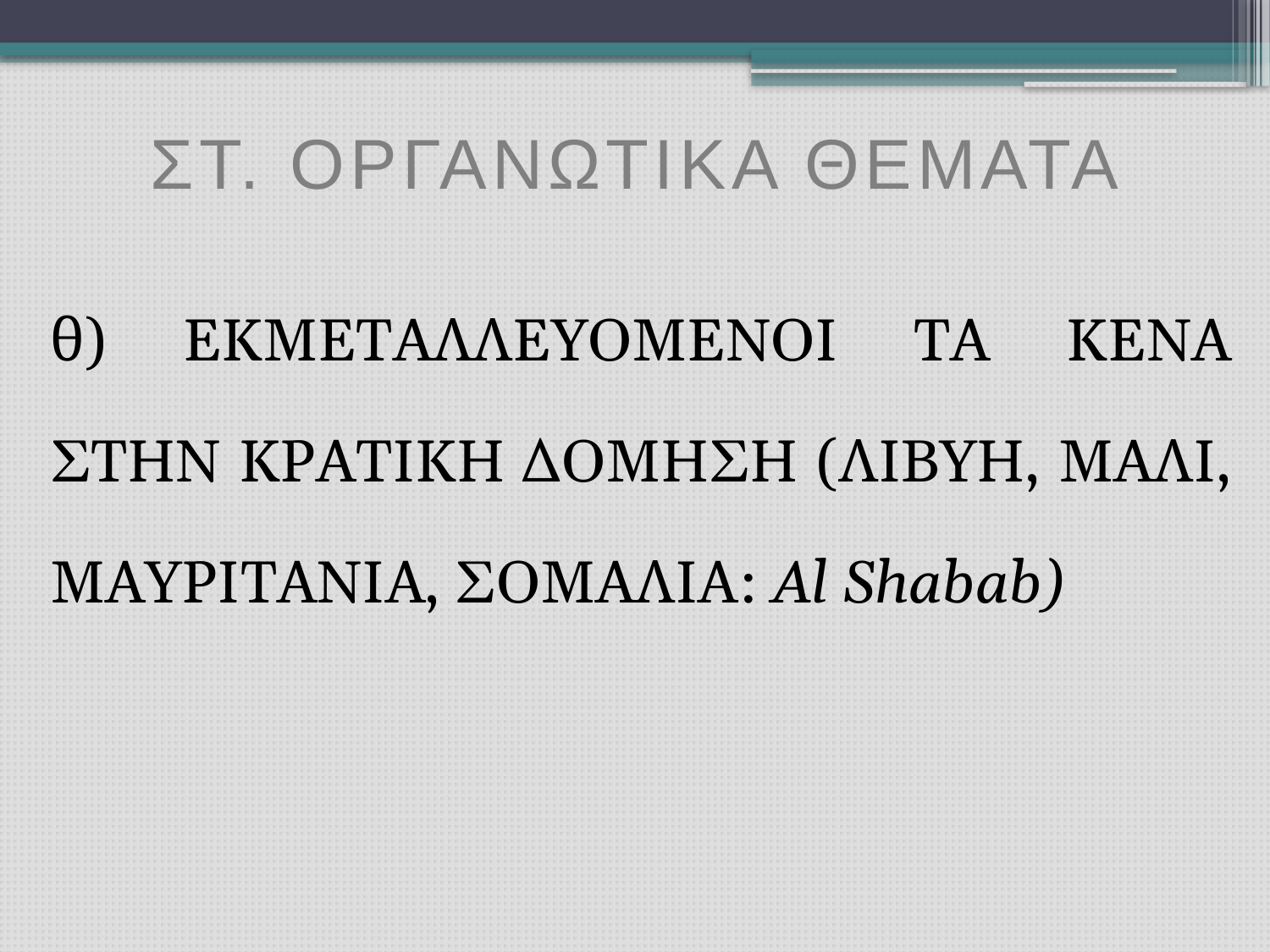

# ΣΤ. ΟΡΓΑΝΩΤΙΚΑ ΘΕΜΑΤΑ
θ) ΕΚΜΕΤΑΛΛΕΥΟΜΕΝΟΙ ΤΑ ΚΕΝΑ ΣΤΗΝ ΚΡΑΤΙΚΗ ΔΟΜΗΣΗ (ΛΙΒΥΗ, ΜΑΛΙ, ΜΑΥΡΙΤΑΝΙΑ, ΣΟΜΑΛΙΑ: Al Shabab)